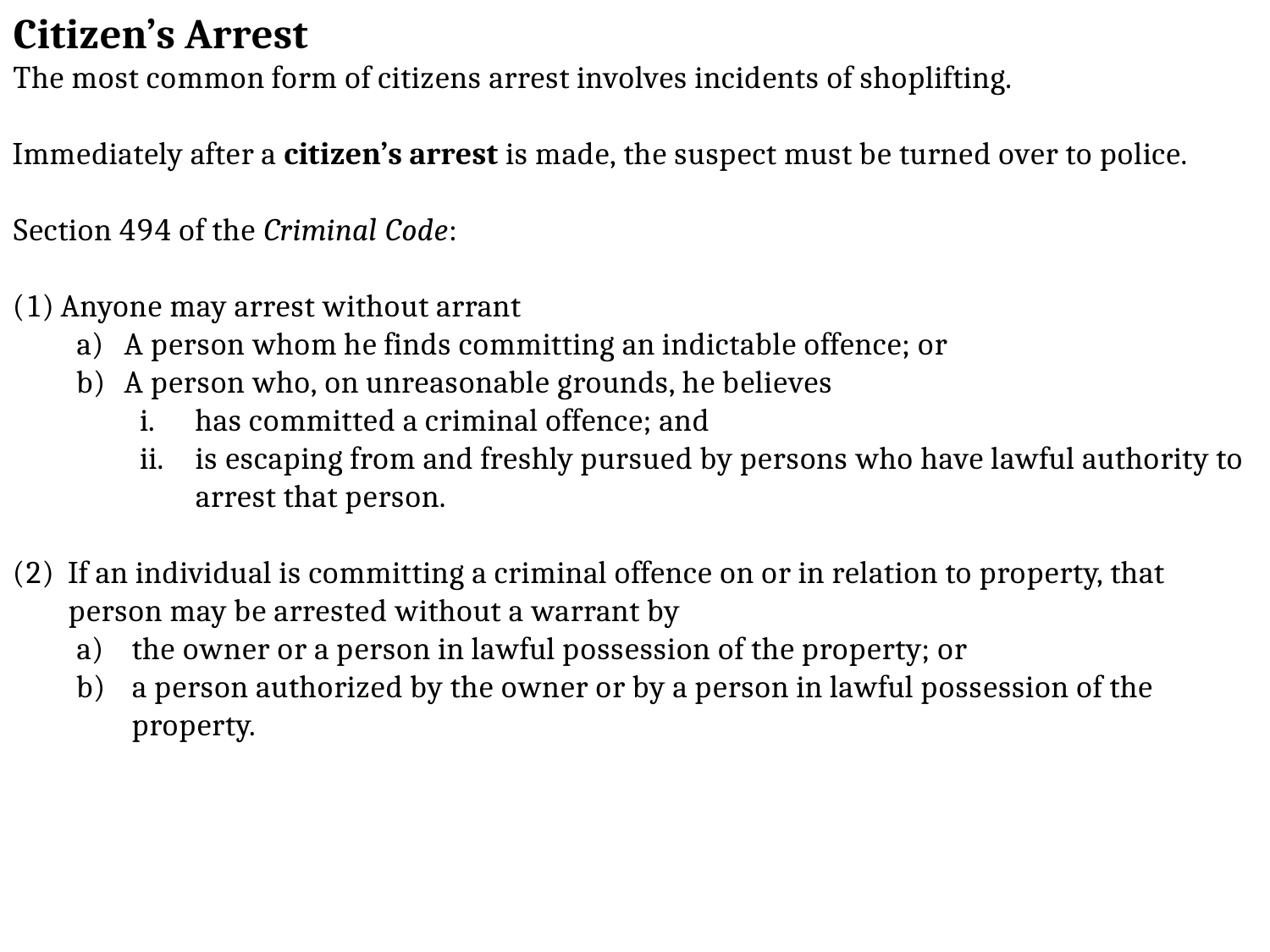

Citizen’s Arrest
The most common form of citizens arrest involves incidents of shoplifting.

Immediately after a citizen’s arrest is made, the suspect must be turned over to police.

Section 494 of the Criminal Code:

Anyone may arrest without arrant
A person whom he finds committing an indictable offence; or
A person who, on unreasonable grounds, he believes
has committed a criminal offence; and
is escaping from and freshly pursued by persons who have lawful authority to arrest that person.

If an individual is committing a criminal offence on or in relation to property, that person may be arrested without a warrant by
the owner or a person in lawful possession of the property; or
a person authorized by the owner or by a person in lawful possession of the property.